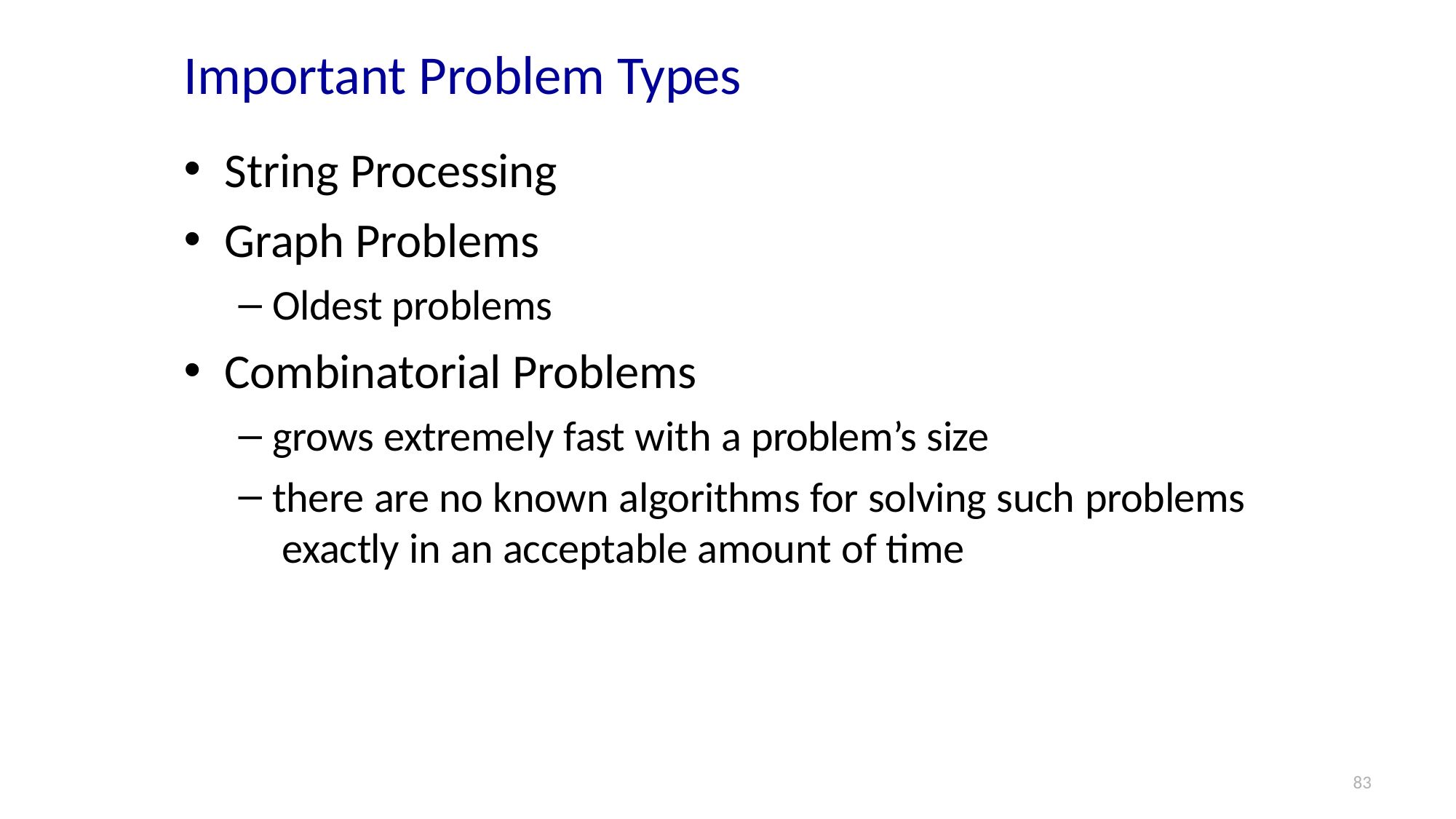

# Important Problem Types
String Processing
Graph Problems
Oldest problems
Combinatorial Problems
grows extremely fast with a problem’s size
there are no known algorithms for solving such problems  exactly in an acceptable amount of time
83